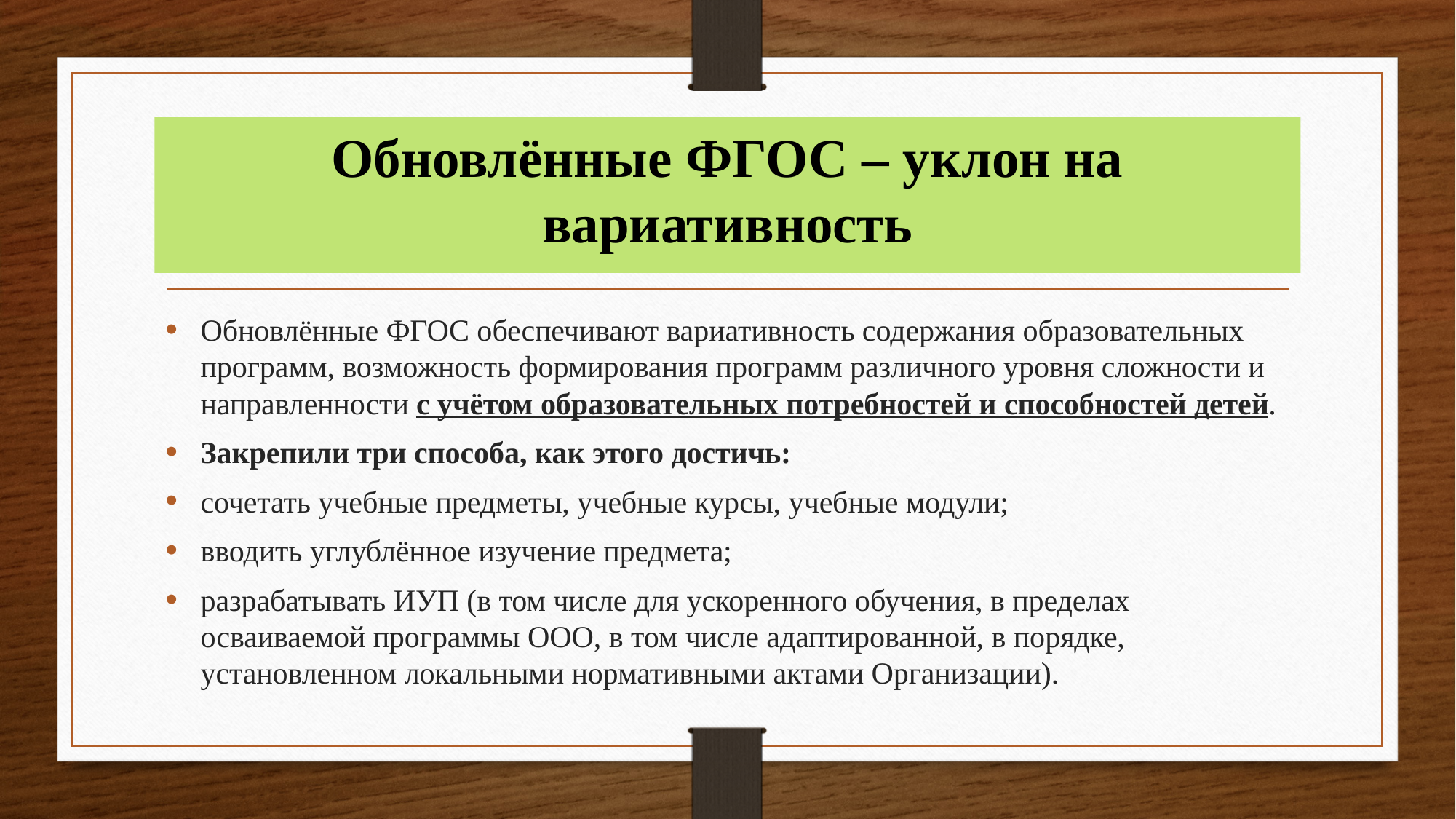

# Обновлённые ФГОС – уклон на вариативность
Обновлённые ФГОС обеспечивают вариативность содержания образовательных программ, возможность формирования программ различного уровня сложности и направленности с учётом образовательных потребностей и способностей детей.
Закрепили три способа, как этого достичь:
сочетать учебные предметы, учебные курсы, учебные модули;
вводить углублённое изучение предмета;
разрабатывать ИУП (в том числе для ускоренного обучения, в пределах осваиваемой программы ООО, в том числе адаптированной, в порядке, установленном локальными нормативными актами Организации).